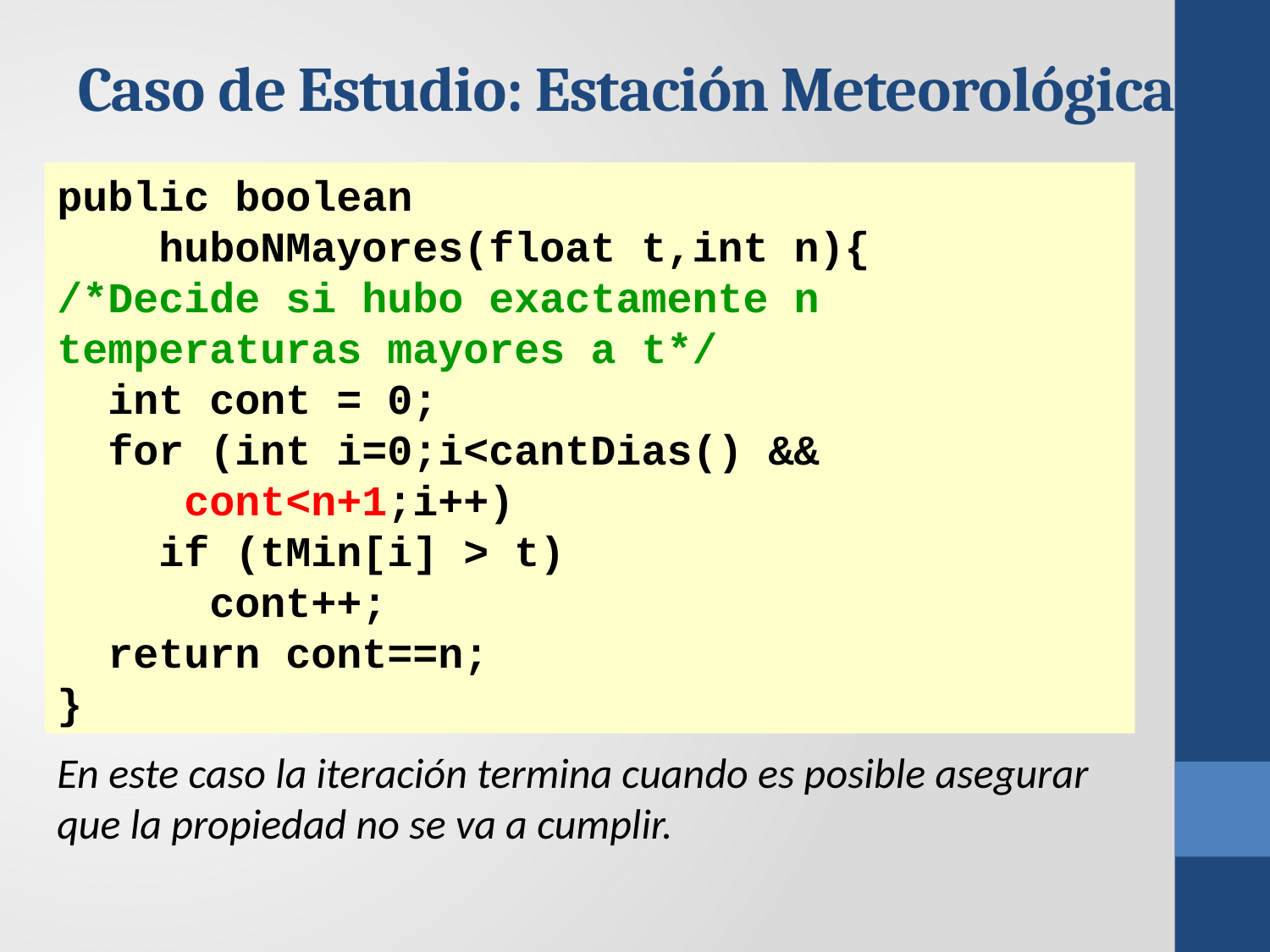

# Caso de Estudio: Estación Meteorológica
public boolean
    huboNMayores(float t,int n){
/*Decide si hubo exactamente n temperaturas mayores a t*/
  int cont = 0;
  for (int i=0;i<cantDias() && 		  	cont<n+1;i++)
    if (tMin[i] > t)
      cont++;
  return cont==n;
}
En este caso la iteración termina cuando es posible asegurar que la propiedad no se va a cumplir.